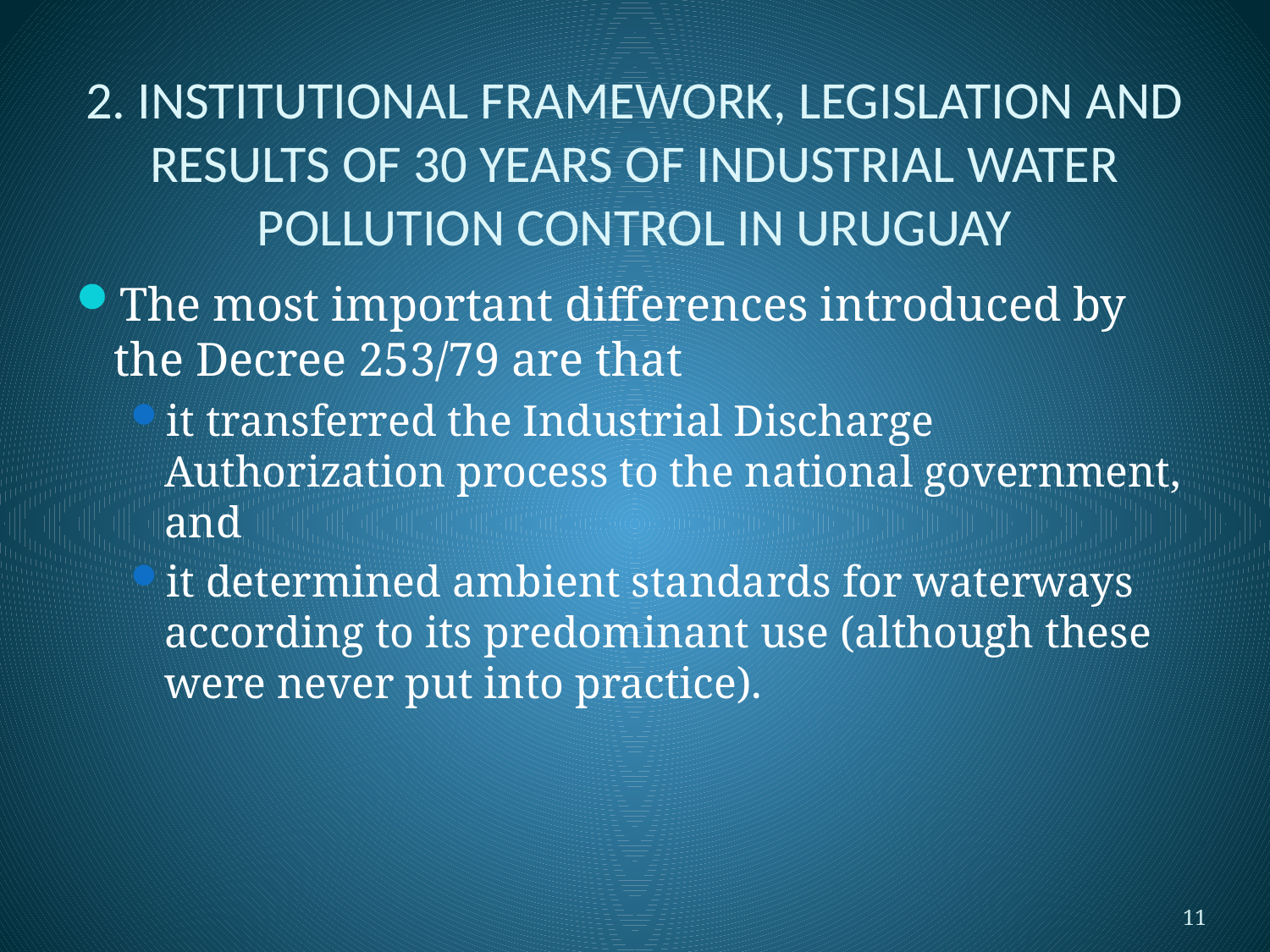

# 2. INSTITUTIONAL FRAMEWORK, LEGISLATION AND RESULTS OF 30 YEARS OF INDUSTRIAL WATER POLLUTION CONTROL IN URUGUAY
The most important differences introduced by the Decree 253/79 are that
it transferred the Industrial Discharge Authorization process to the national government, and
it determined ambient standards for waterways according to its predominant use (although these were never put into practice).

11